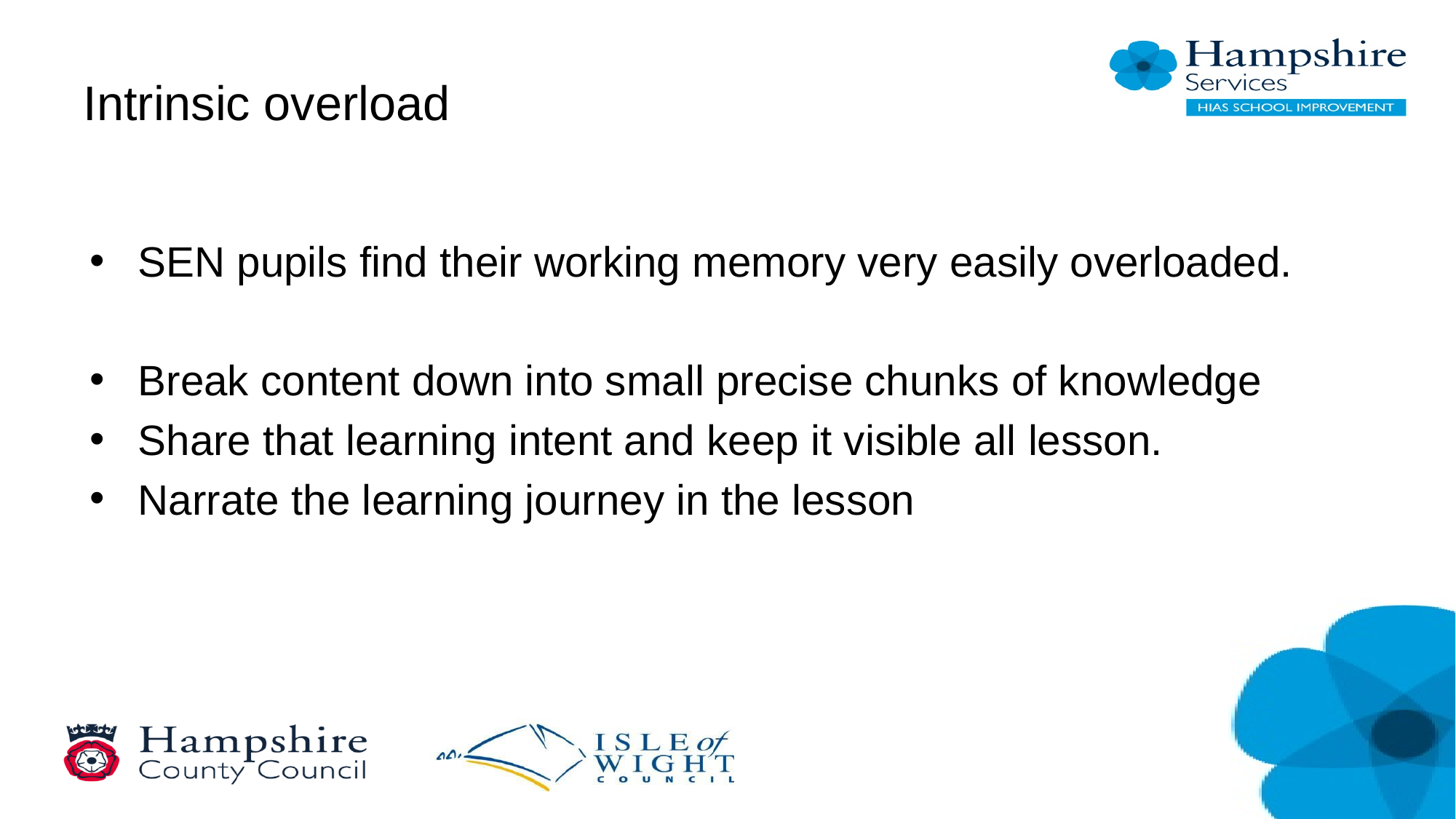

# Intrinsic overload
SEN pupils find their working memory very easily overloaded.

Break content down into small precise chunks of knowledge
Share that learning intent and keep it visible all lesson.
Narrate the learning journey in the lesson